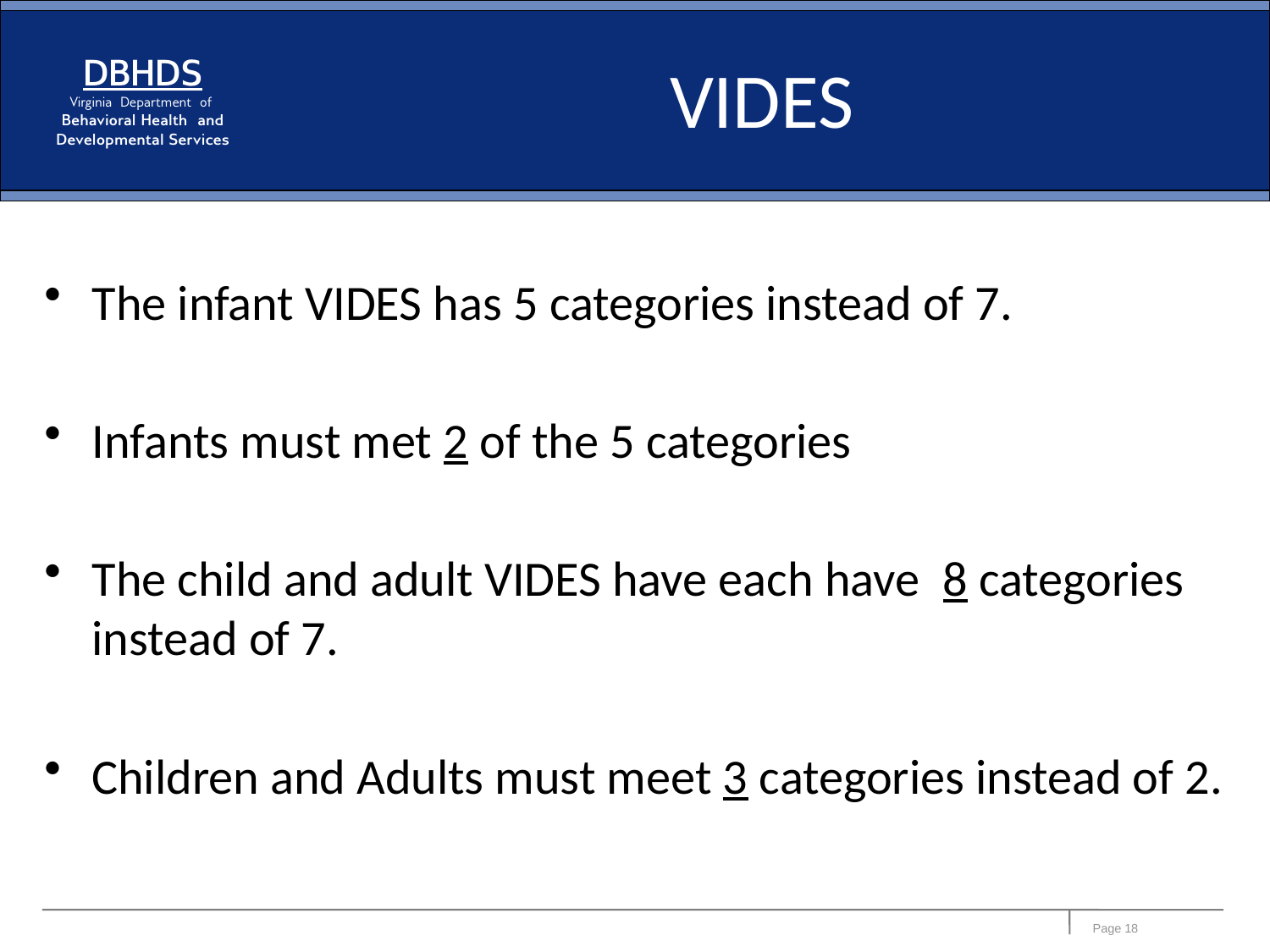

# VIDES

The infant VIDES has 5 categories instead of 7.

Infants must met 2 of the 5 categories

The child and adult VIDES have each have  8 categories instead of 7.

Children and Adults must meet 3 categories instead of 2.